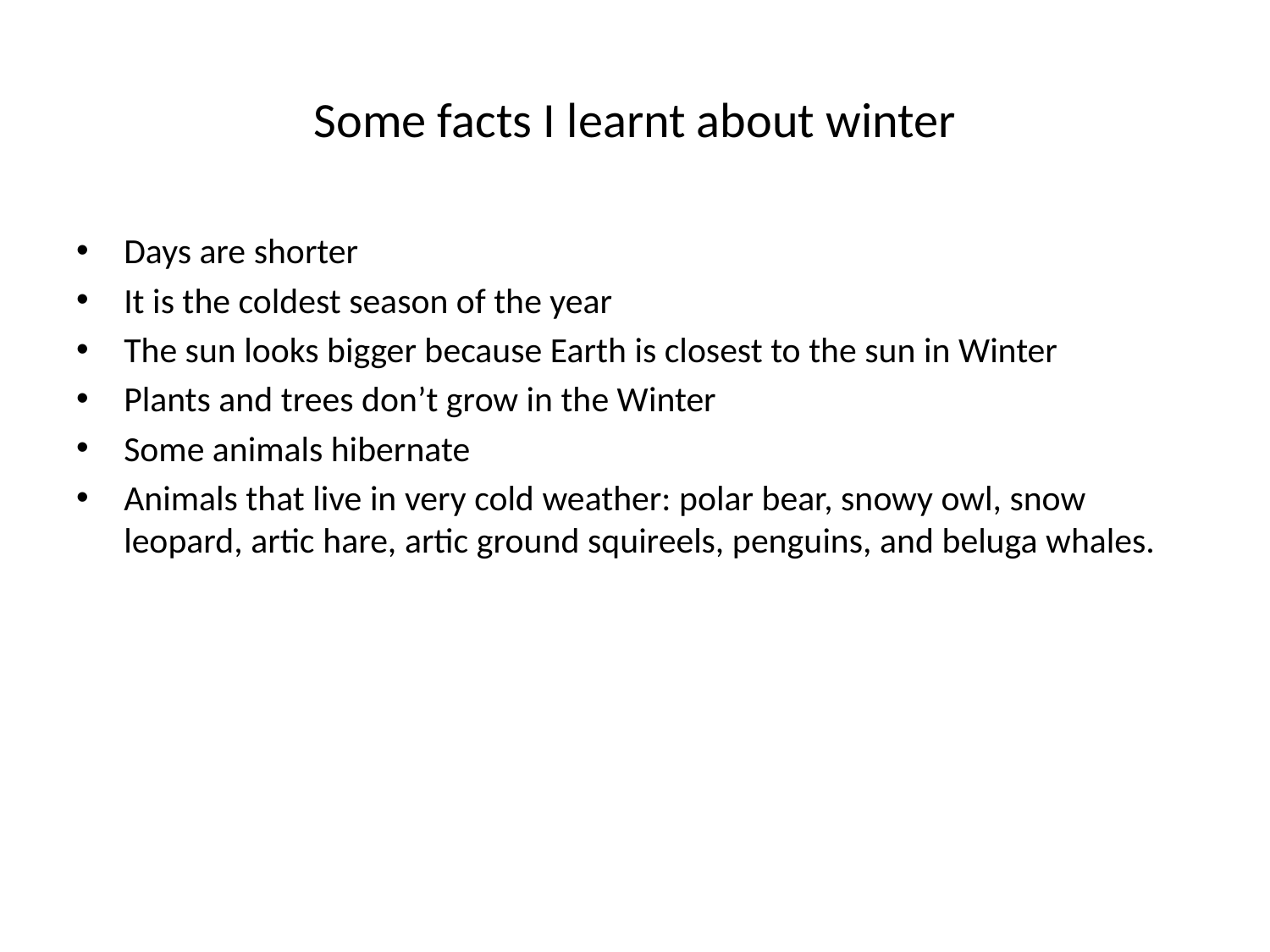

# Some facts I learnt about winter
Days are shorter
It is the coldest season of the year
The sun looks bigger because Earth is closest to the sun in Winter
Plants and trees don’t grow in the Winter
Some animals hibernate
Animals that live in very cold weather: polar bear, snowy owl, snow leopard, artic hare, artic ground squireels, penguins, and beluga whales.